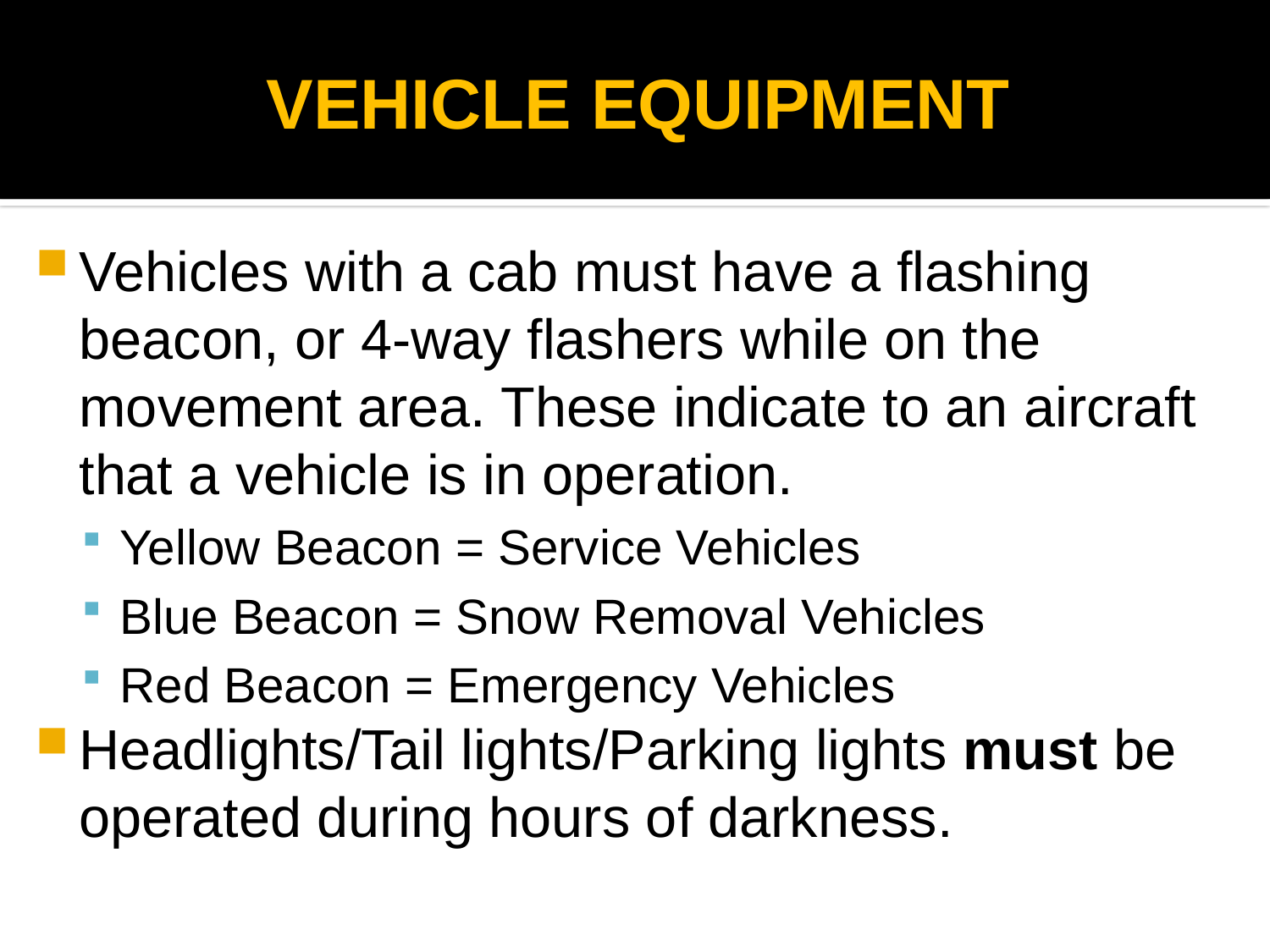

# VEHICLE EQUIPMENT
Vehicles with a cab must have a flashing beacon, or 4-way flashers while on the movement area. These indicate to an aircraft that a vehicle is in operation.
Yellow Beacon = Service Vehicles
Blue Beacon = Snow Removal Vehicles
Red Beacon = Emergency Vehicles
Headlights/Tail lights/Parking lights must be operated during hours of darkness.